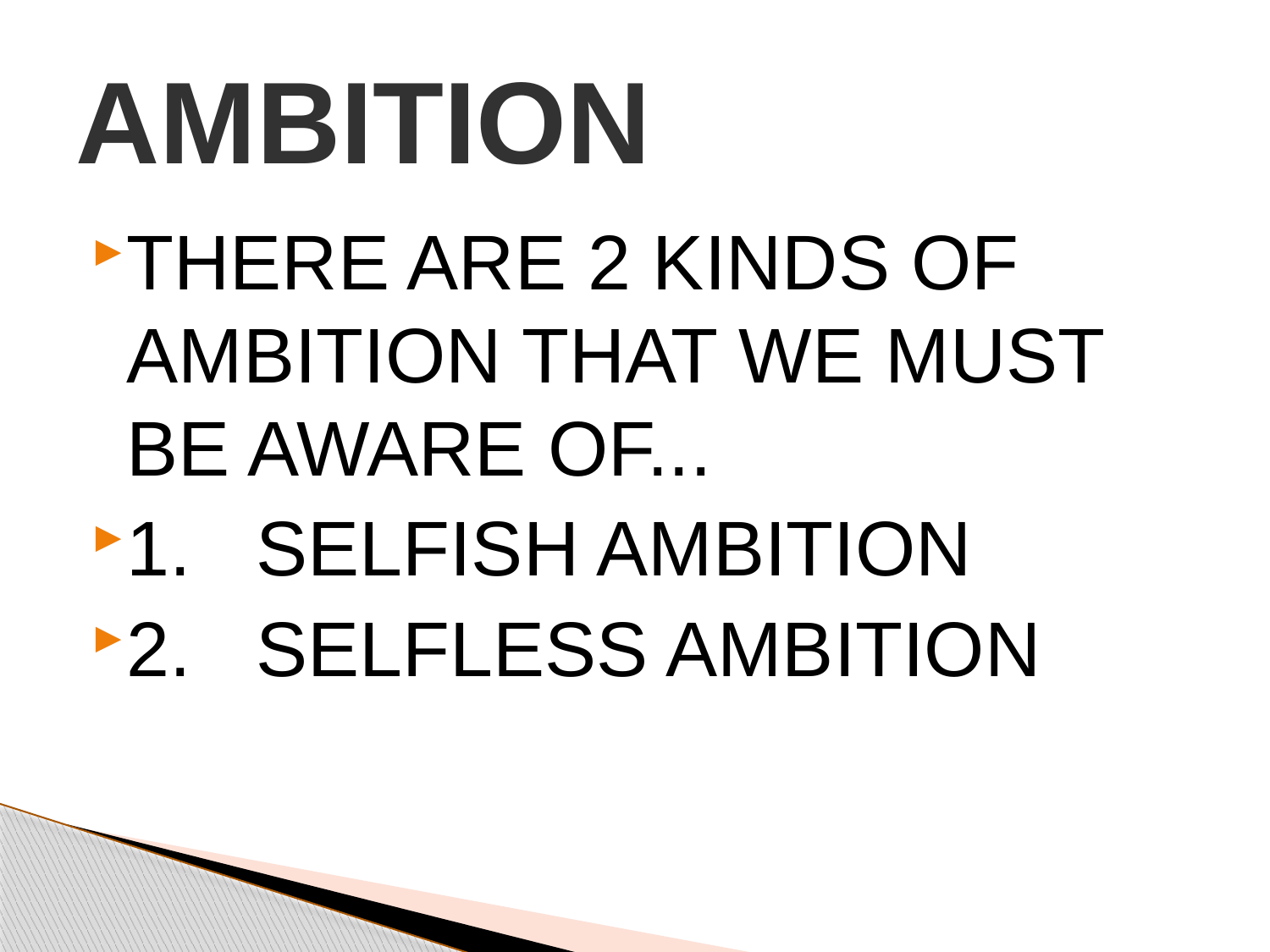

# AMBITION
THERE ARE 2 KINDS OF AMBITION THAT WE MUST BE AWARE OF...
1.   SELFISH AMBITION
2.   SELFLESS AMBITION